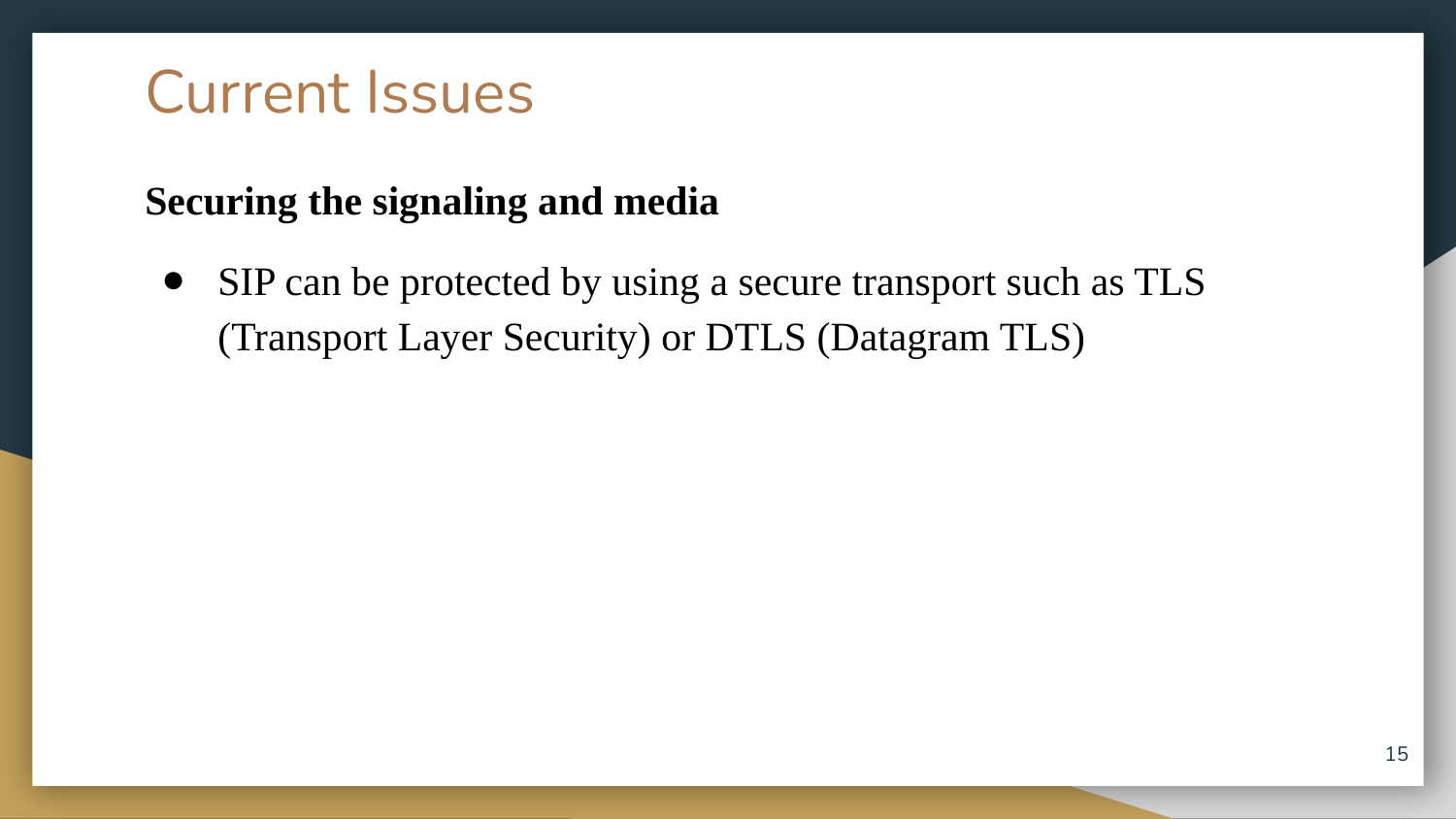

# Current Issues
Securing the signaling and media
SIP can be protected by using a secure transport such as TLS (Transport Layer Security) or DTLS (Datagram TLS)
15